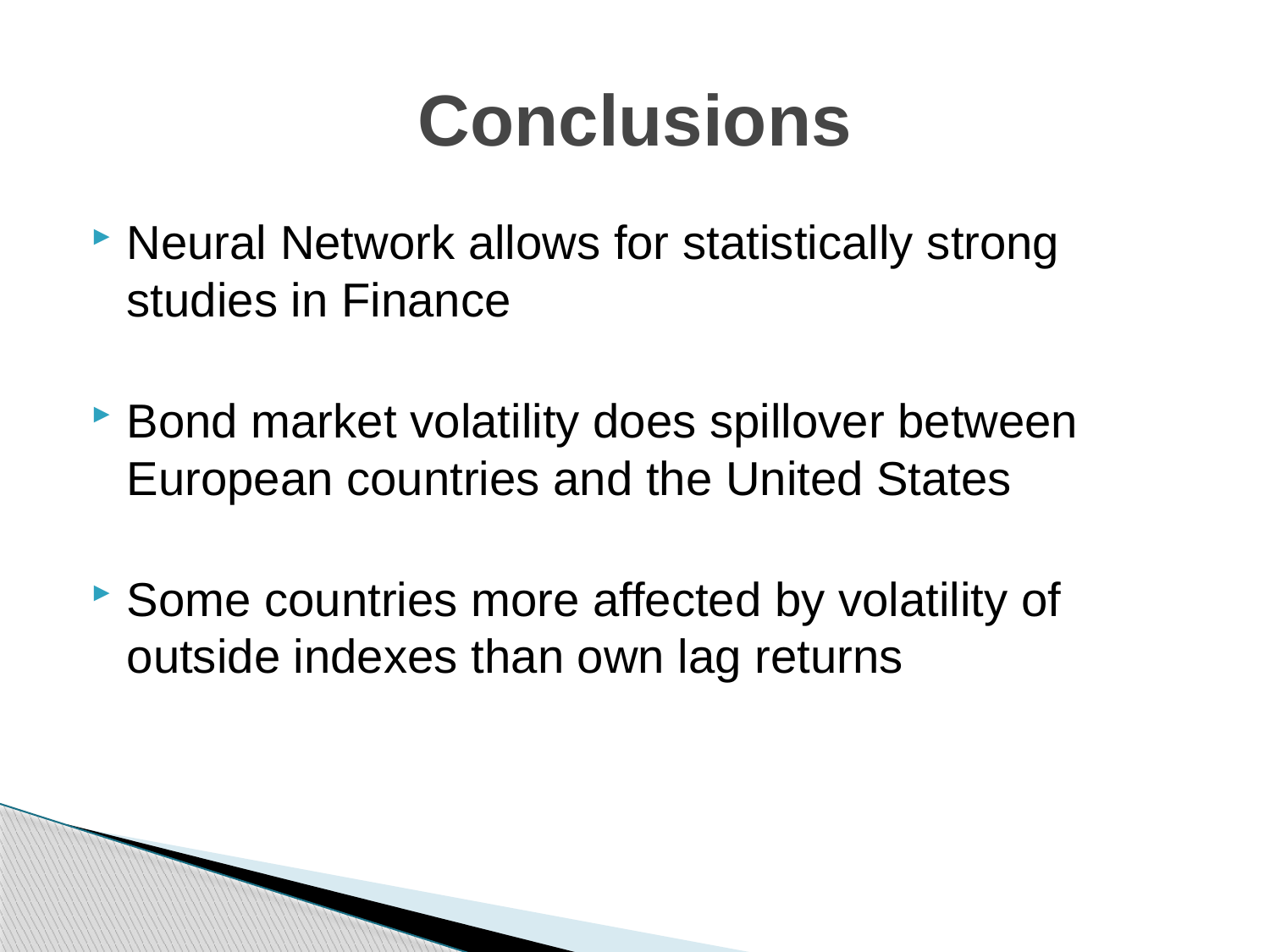

# Conclusions
Neural Network allows for statistically strong studies in Finance
Bond market volatility does spillover between European countries and the United States
Some countries more affected by volatility of outside indexes than own lag returns